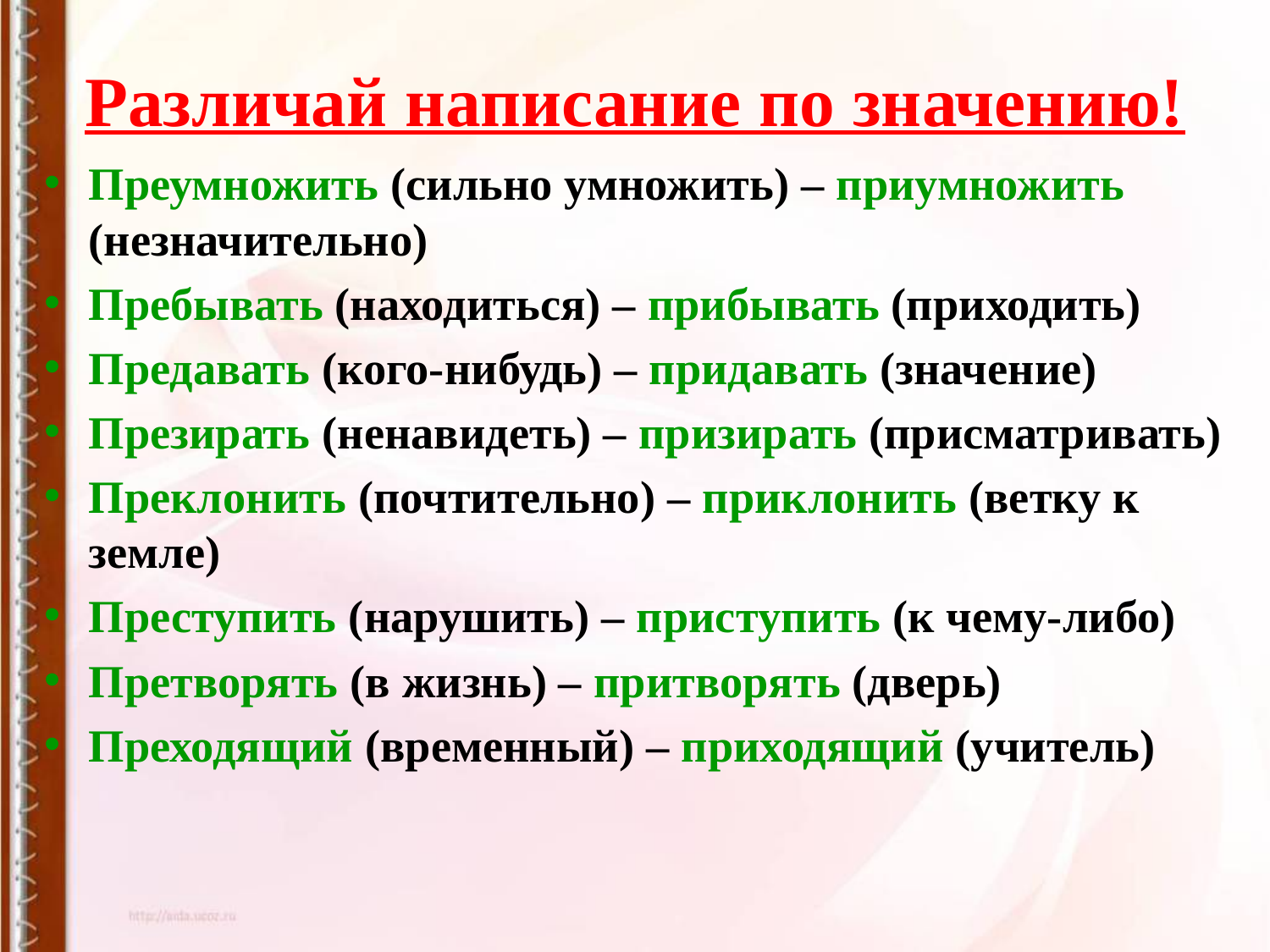

# Различай написание по значению!
Преумножить (сильно умножить) – приумножить (незначительно)
Пребывать (находиться) – прибывать (приходить)
Предавать (кого-нибудь) – придавать (значение)
Презирать (ненавидеть) – призирать (присматривать)
Преклонить (почтительно) – приклонить (ветку к земле)
Преступить (нарушить) – приступить (к чему-либо)
Претворять (в жизнь) – притворять (дверь)
Преходящий (временный) – приходящий (учитель)